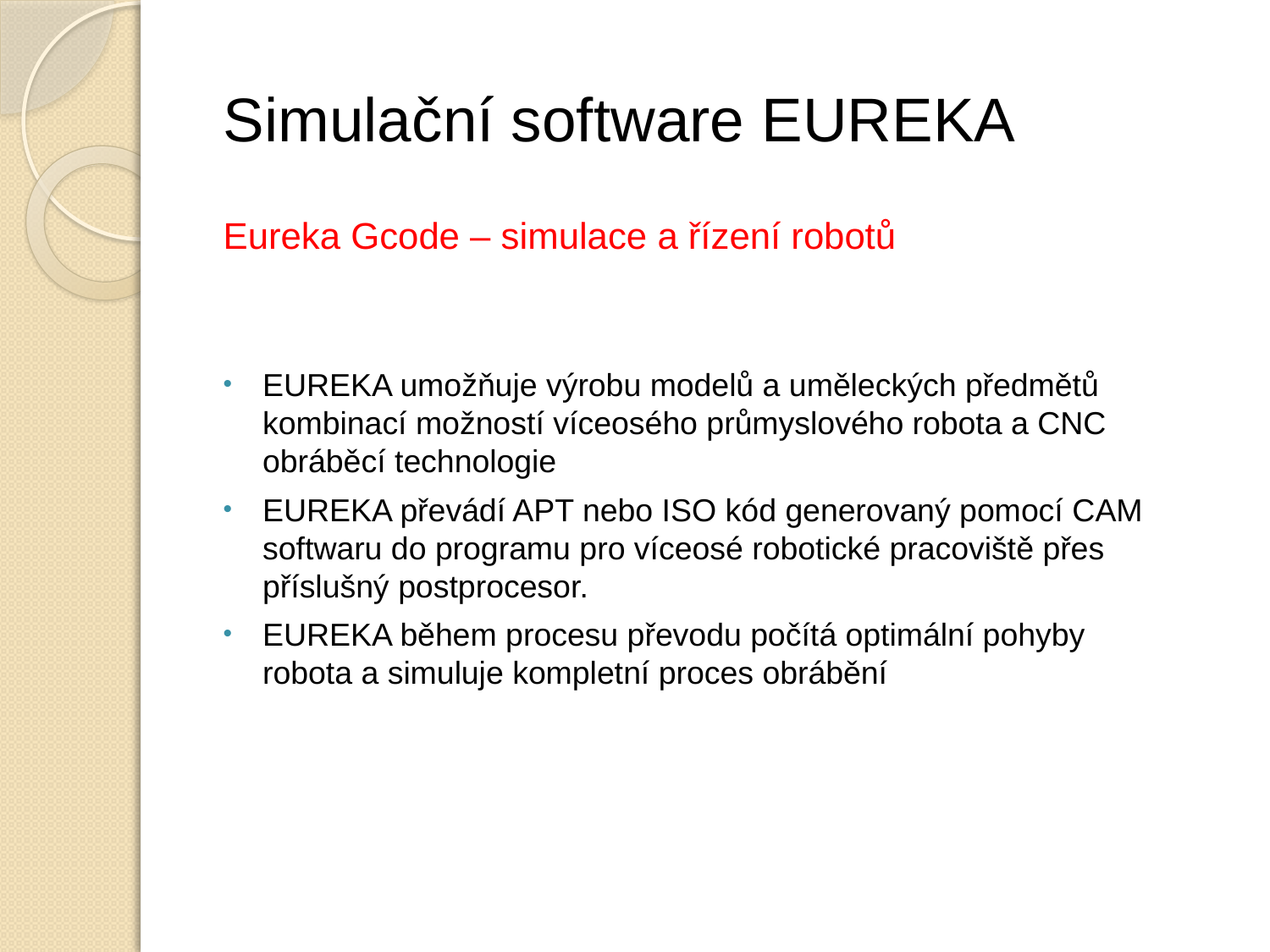

# Simulační software EUREKA
Eureka Gcode – simulace a řízení robotů

EUREKA umožňuje výrobu modelů a uměleckých předmětů
kombinací možností víceosého průmyslového robota a CNC
obráběcí technologie
EUREKA převádí APT nebo ISO kód generovaný pomocí CAM softwaru do programu pro víceosé robotické pracoviště přes příslušný postprocesor.
EUREKA během procesu převodu počítá optimální pohyby robota a simuluje kompletní proces obrábění